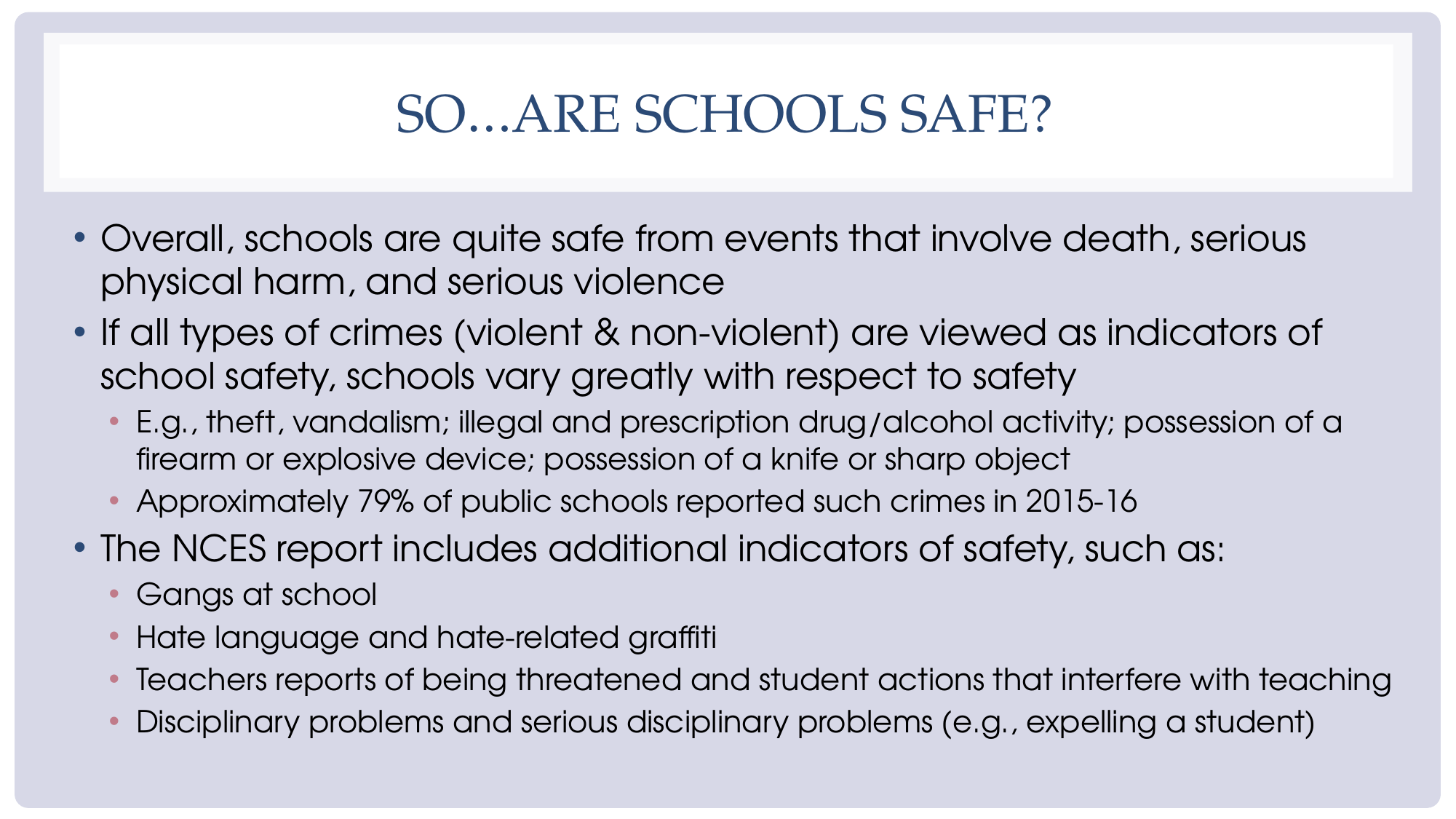

# So…Are Schools Safe?
Overall, schools are quite safe from events that involve death, serious physical harm, and serious violence
If all types of crimes (violent & non-violent) are viewed as indicators of school safety, schools vary greatly with respect to safety
E.g., theft, vandalism; illegal and prescription drug/alcohol activity; possession of a firearm or explosive device; possession of a knife or sharp object
Approximately 79% of public schools reported such crimes in 2015-16
The NCES report includes additional indicators of safety, such as:
Gangs at school
Hate language and hate-related graffiti
Teachers reports of being threatened and student actions that interfere with teaching
Disciplinary problems and serious disciplinary problems (e.g., expelling a student)